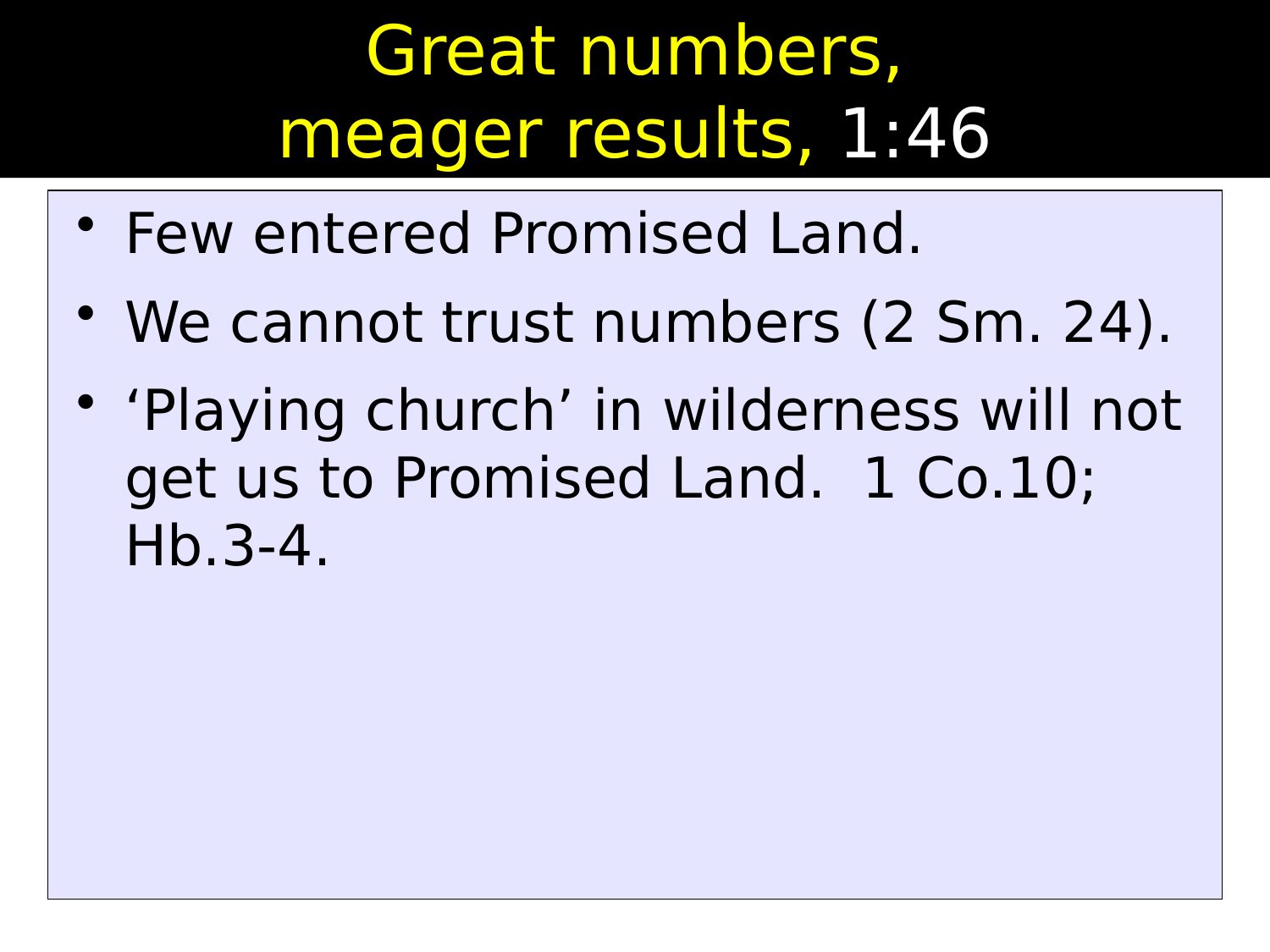

# Great numbers, meager results, 1:46

Few entered Promised Land.
We cannot trust numbers (2 Sm. 24).
‘Playing church’ in wilderness will not get us to Promised Land.  1 Co.10; Hb.3-4.